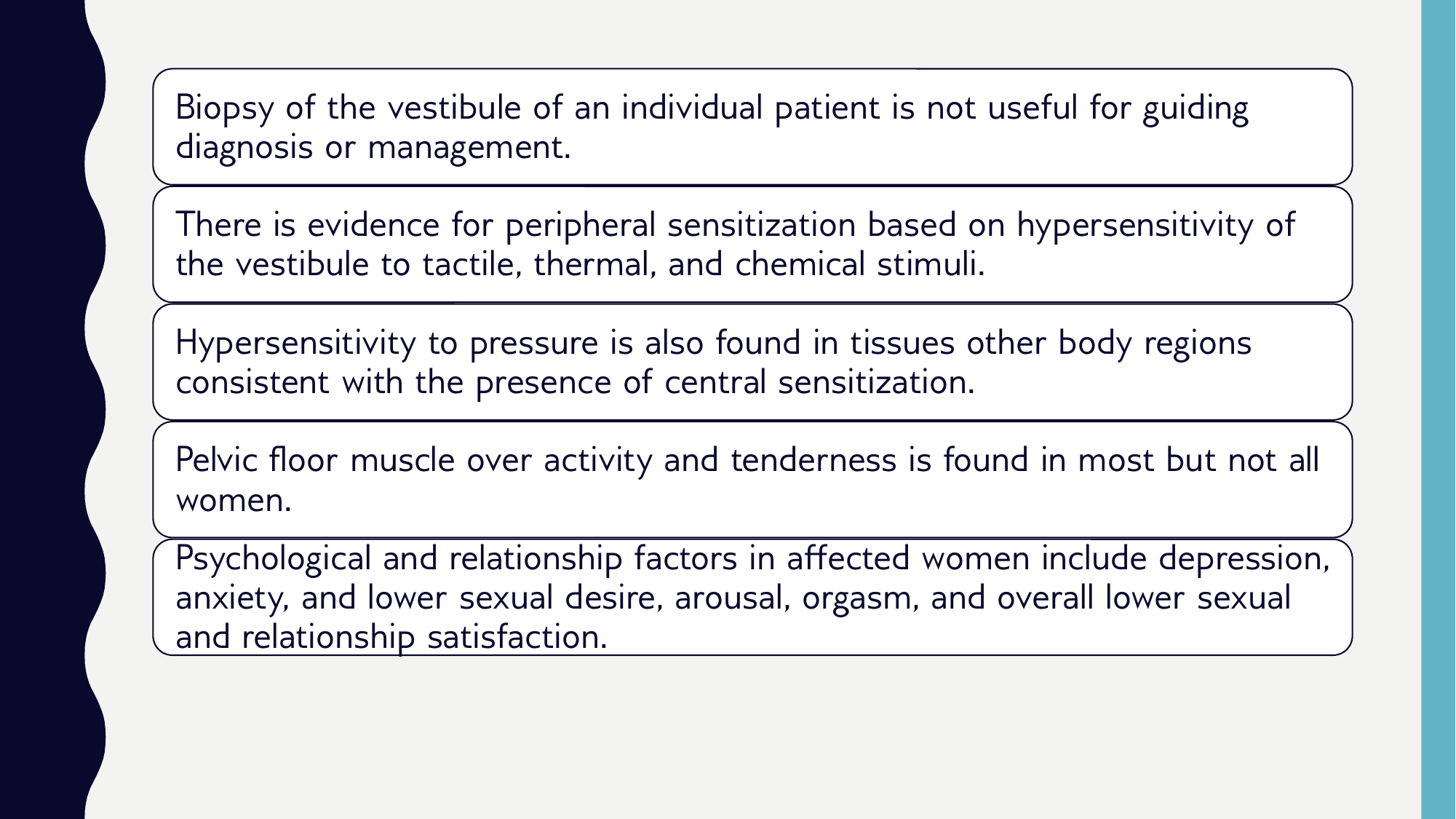

Biopsy of the vestibule of an individual patient is not useful for guiding diagnosis or management.
There is evidence for peripheral sensitization based on hypersensitivity of the vestibule to tactile, thermal, and chemical stimuli.
Hypersensitivity to pressure is also found in tissues other body regions consistent with the presence of central sensitization.
Pelvic floor muscle over activity and tenderness is found in most but not all women.
Psychological and relationship factors in affected women include depression, anxiety, and lower sexual desire, arousal, orgasm, and overall lower sexual and relationship satisfaction.